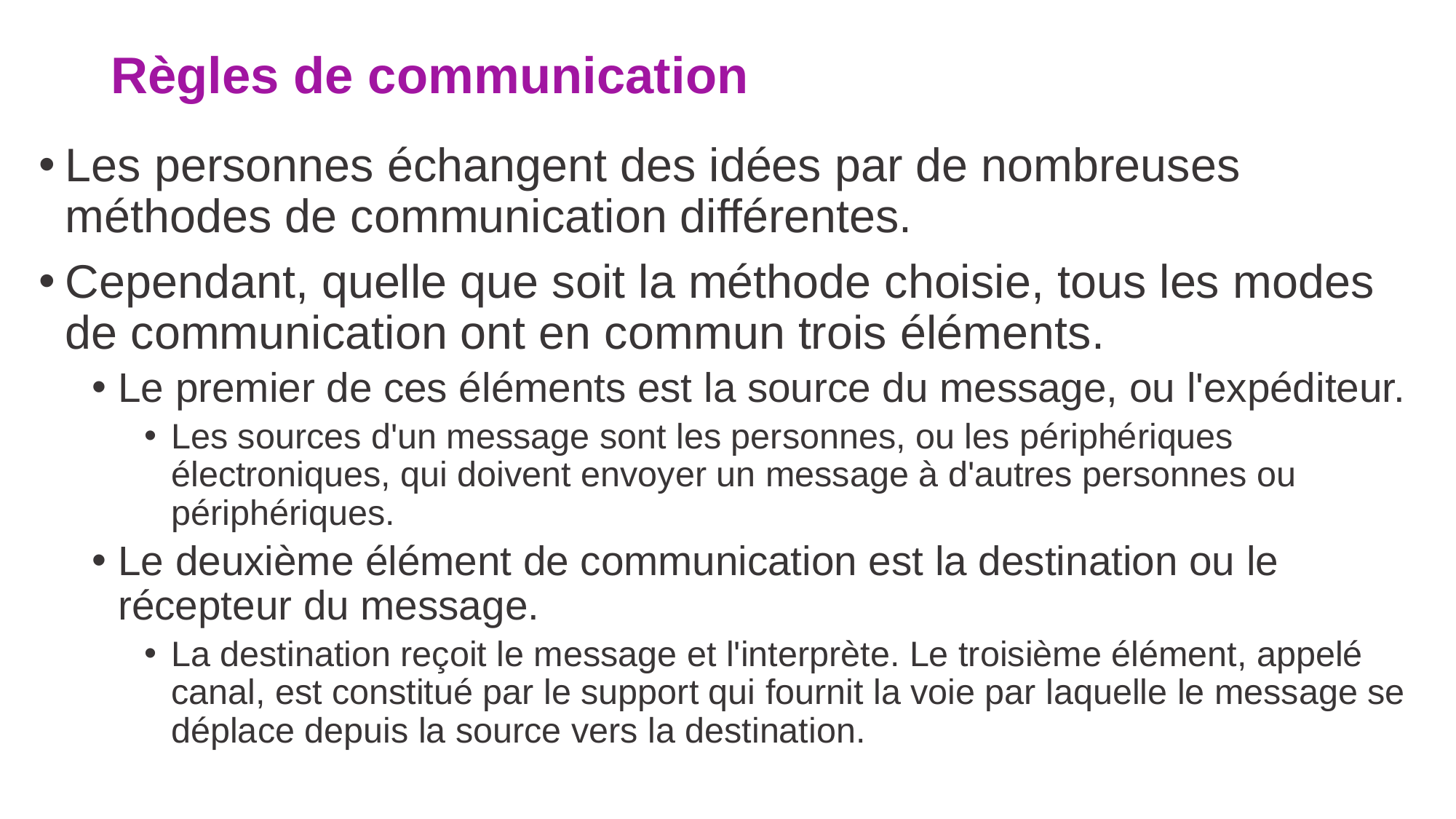

# Règles de communication
Les personnes échangent des idées par de nombreuses méthodes de communication différentes.
Cependant, quelle que soit la méthode choisie, tous les modes de communication ont en commun trois éléments.
Le premier de ces éléments est la source du message, ou l'expéditeur.
Les sources d'un message sont les personnes, ou les périphériques électroniques, qui doivent envoyer un message à d'autres personnes ou périphériques.
Le deuxième élément de communication est la destination ou le récepteur du message.
La destination reçoit le message et l'interprète. Le troisième élément, appelé canal, est constitué par le support qui fournit la voie par laquelle le message se déplace depuis la source vers la destination.